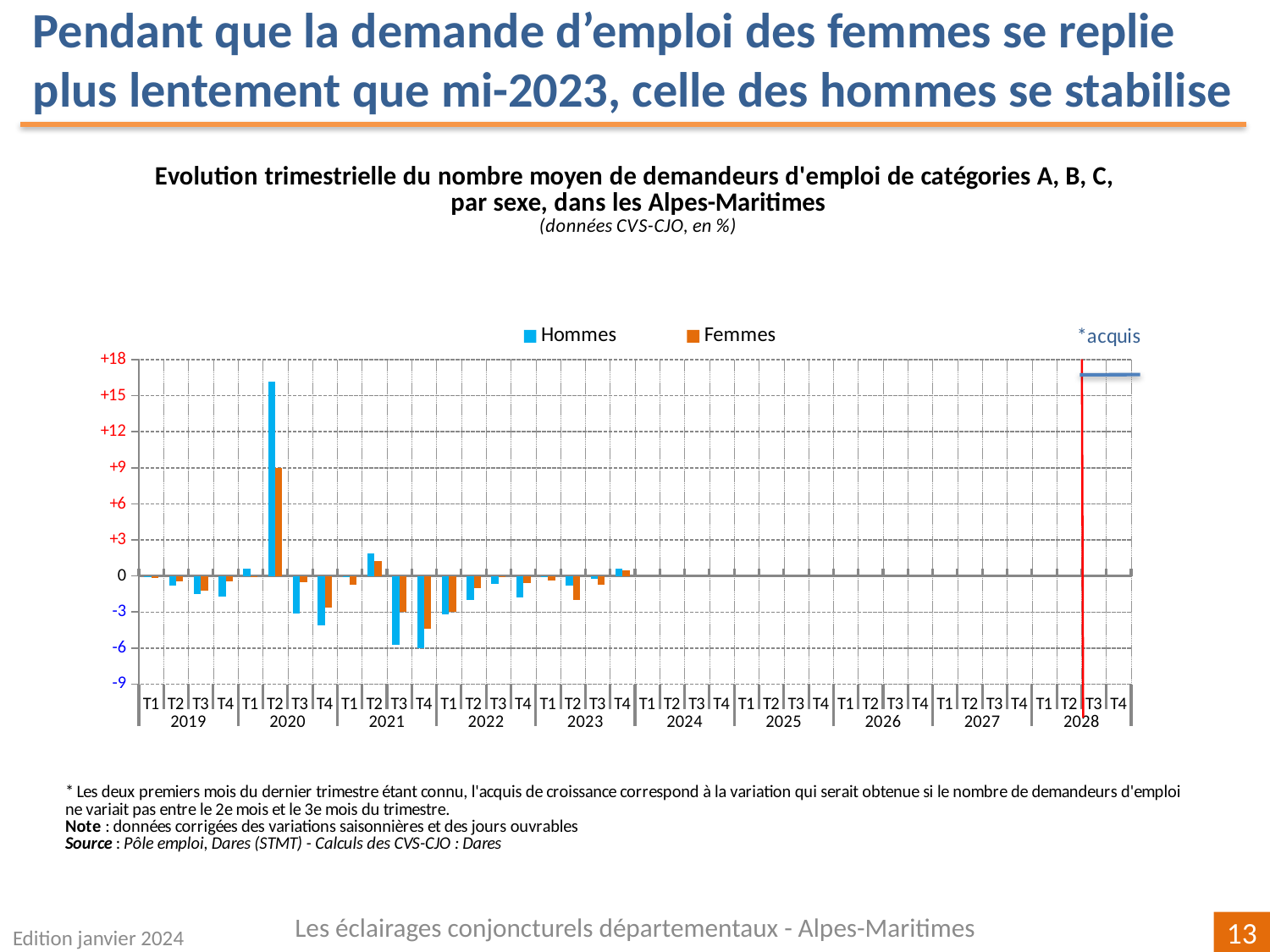

Pendant que la demande d’emploi des femmes se replie plus lentement que mi-2023, celle des hommes se stabilise

[unsupported chart]

Les éclairages conjoncturels départementaux - Alpes-Maritimes
Edition janvier 2024
13